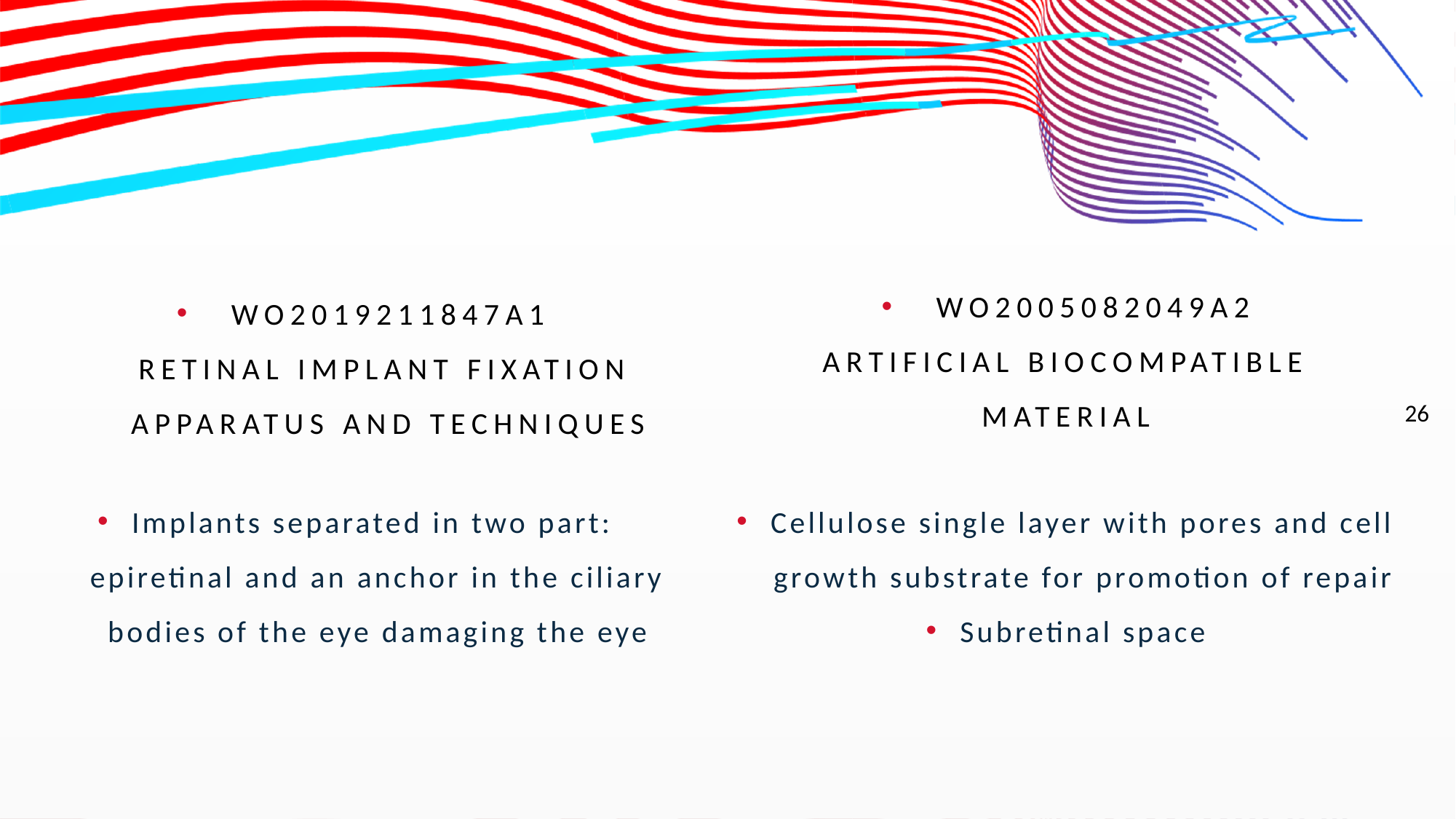

# WO2019211847A1 Retinal implant fixation  apparatus and techniques
WO2005082049A2
Artificial biocompatible material

26

Cellulose single layer with pores and cell growth substrate for promotion of repair
Subretinal space
Implants separated in two part:  epiretinal and an anchor in the ciliary bodies of the eye damaging the eye